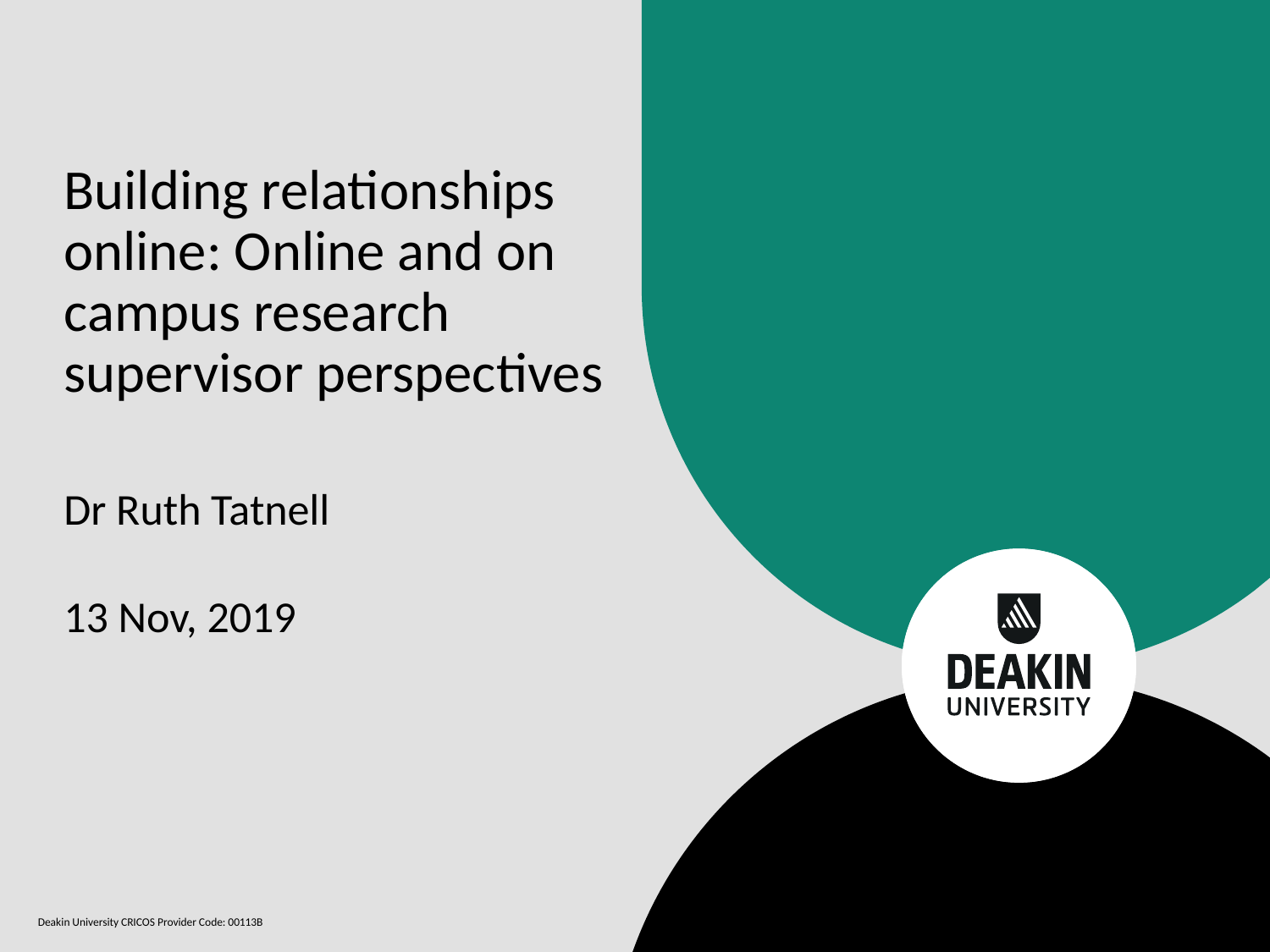

# Building relationships online: Online and on campus research supervisor perspectives
Dr Ruth Tatnell
13 Nov, 2019
Deakin University CRICOS Provider Code: 00113B